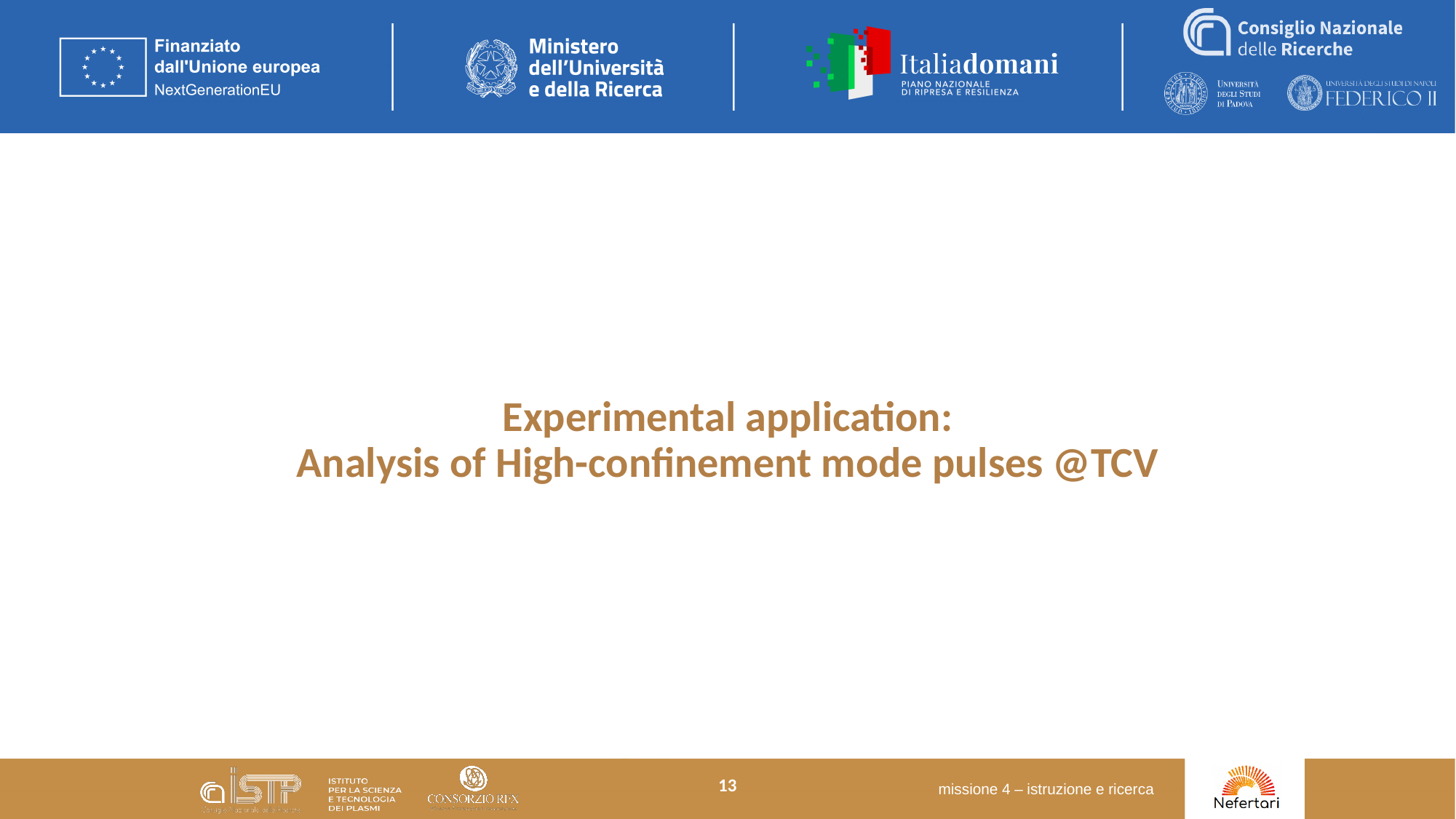

Experimental application:
Analysis of High-confinement mode pulses @TCV
13